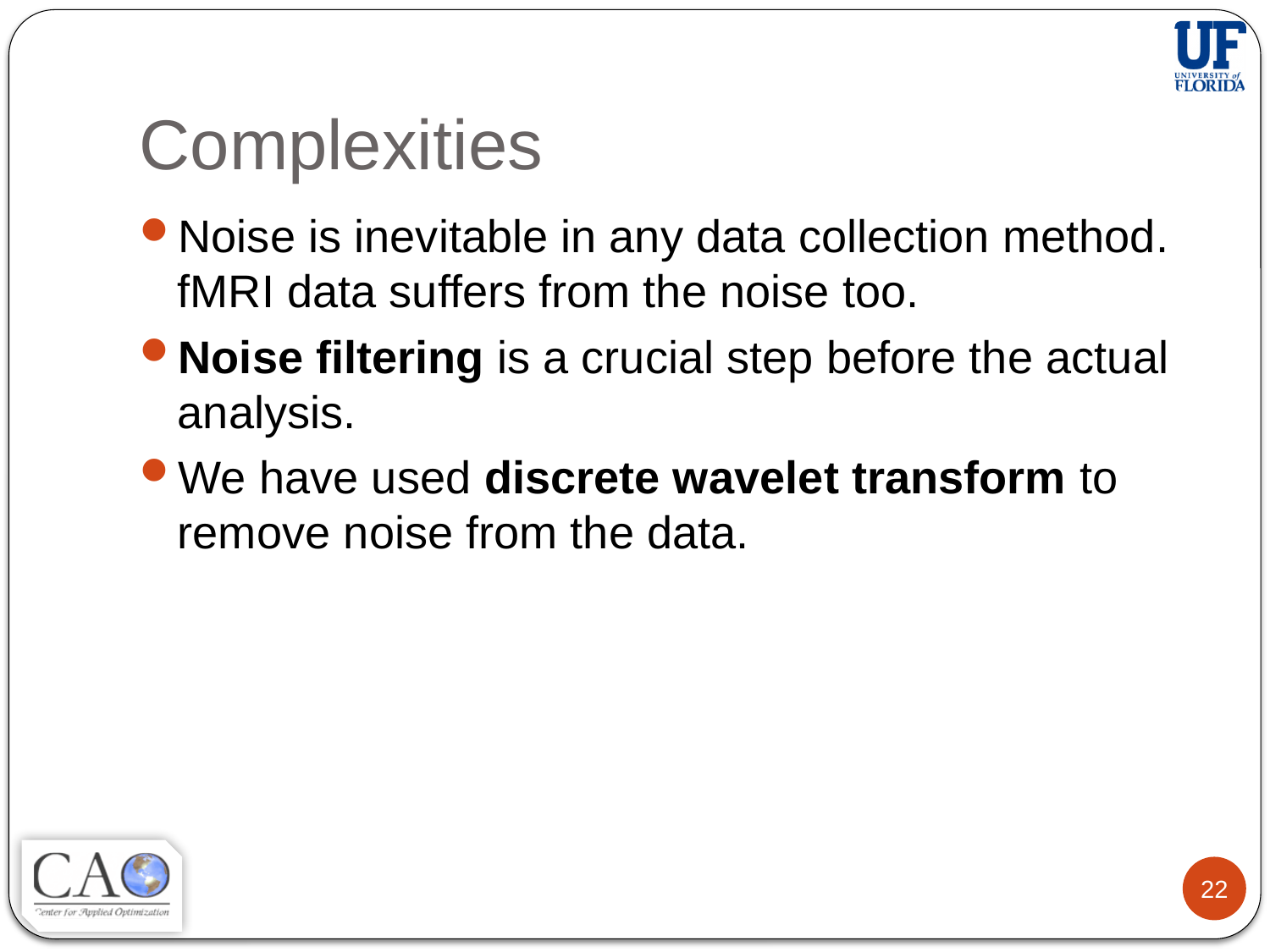

# Complexities
Noise is inevitable in any data collection method. fMRI data suffers from the noise too.
Noise filtering is a crucial step before the actual analysis.
We have used discrete wavelet transform to remove noise from the data.
22